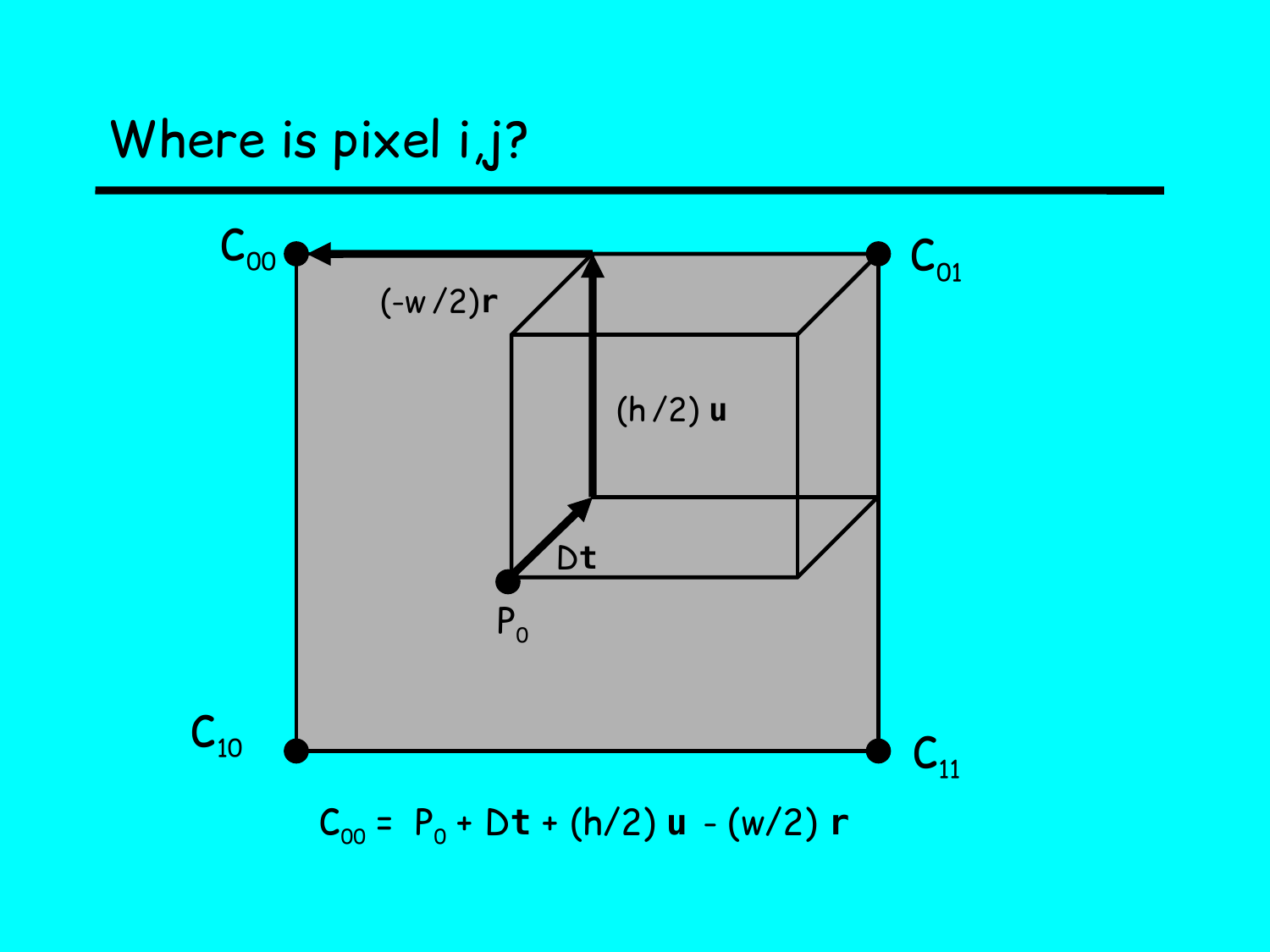

# Where is pixel i,j?
C00
C01

(-w /2)r
(h /2) u

Dt

P0
C10
C11

C00 =  P0 + Dt + (h/2) u - (w/2) r